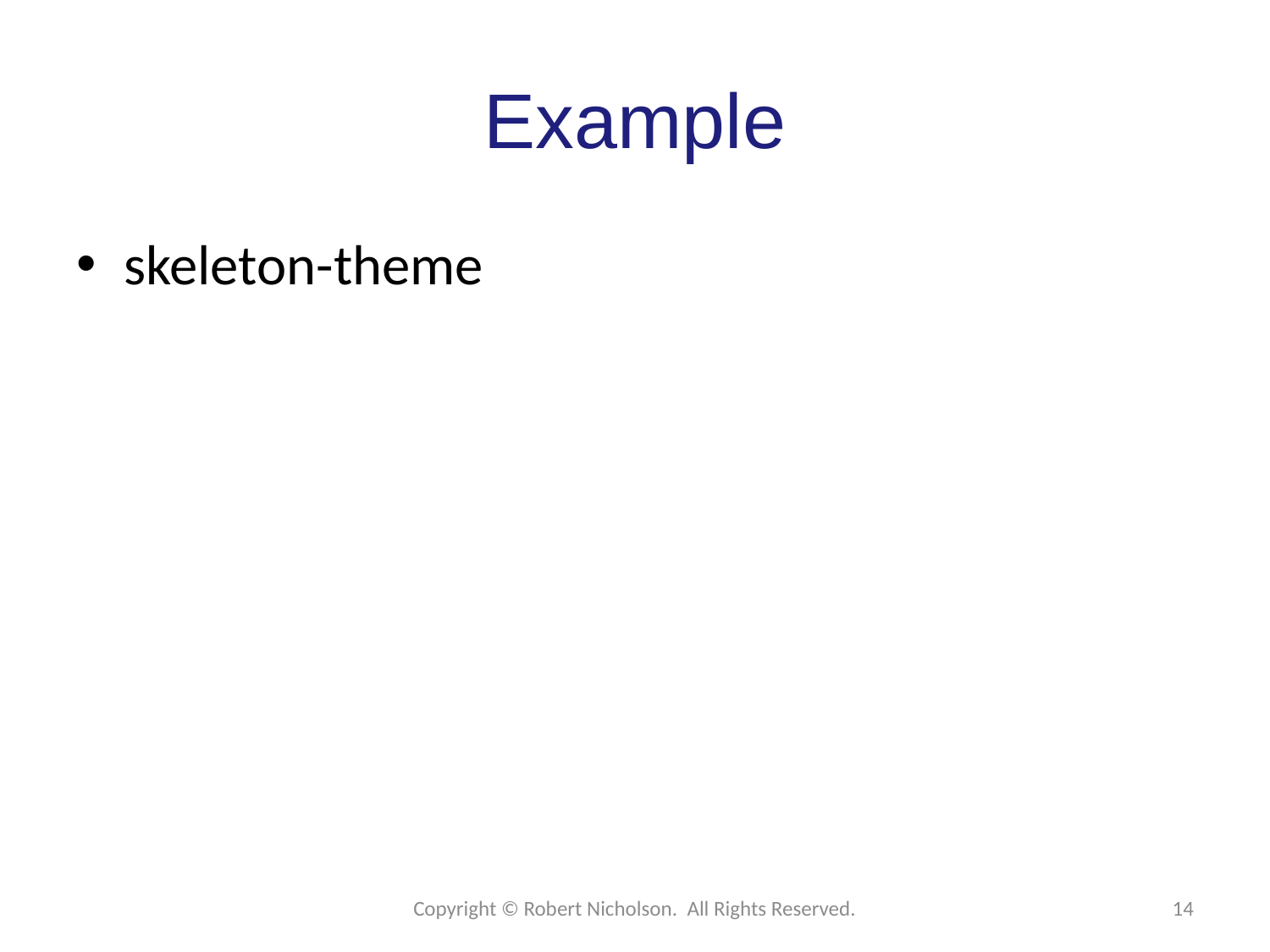

# Example
skeleton-theme
Copyright © Robert Nicholson.  All Rights Reserved.
14